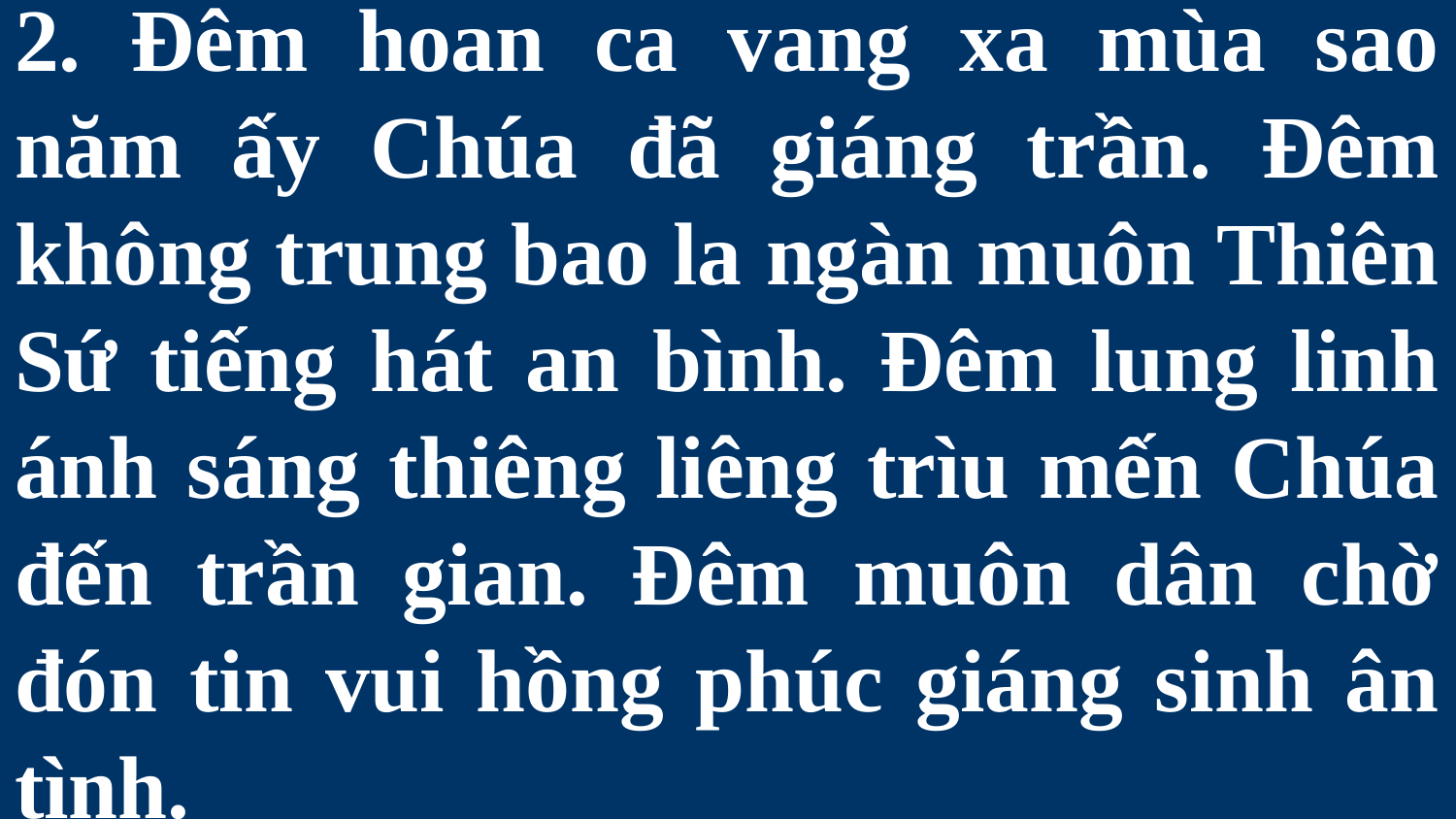

# 2. Đêm hoan ca vang xa mùa sao năm ấy Chúa đã giáng trần. Đêm không trung bao la ngàn muôn Thiên Sứ tiếng hát an bình. Đêm lung linh ánh sáng thiêng liêng trìu mến Chúa đến trần gian. Đêm muôn dân chờ đón tin vui hồng phúc giáng sinh ân tình.